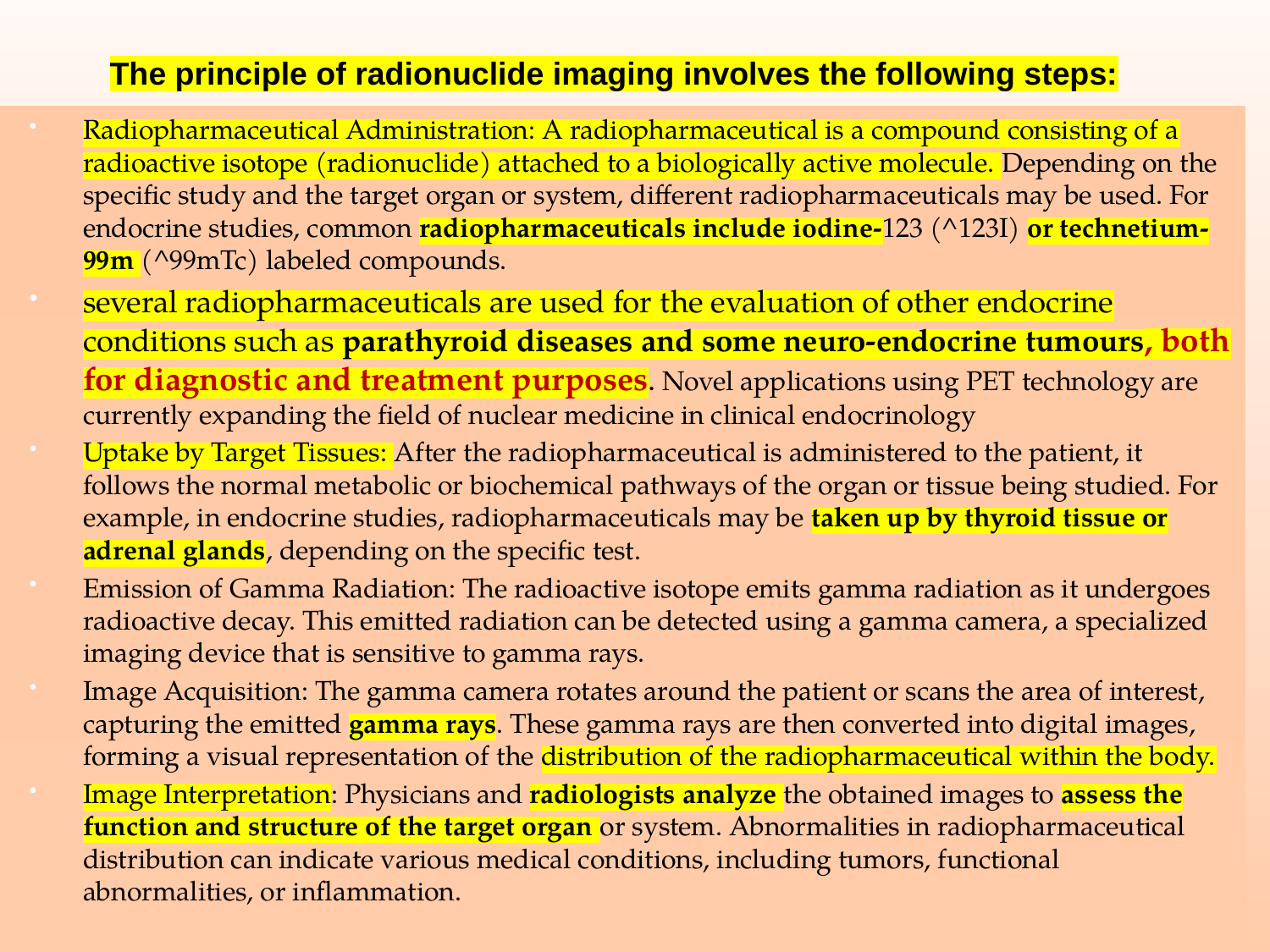

# The principle of radionuclide imaging involves the following steps:
Radiopharmaceutical Administration: A radiopharmaceutical is a compound consisting of a radioactive isotope (radionuclide) attached to a biologically active molecule. Depending on the specific study and the target organ or system, different radiopharmaceuticals may be used. For endocrine studies, common radiopharmaceuticals include iodine-123 (^123I) or technetium-99m (^99mTc) labeled compounds.
several radiopharmaceuticals are used for the evaluation of other endocrine conditions such as parathyroid diseases and some neuro-endocrine tumours, both for diagnostic and treatment purposes. Novel applications using PET technology are currently expanding the field of nuclear medicine in clinical endocrinology
Uptake by Target Tissues: After the radiopharmaceutical is administered to the patient, it follows the normal metabolic or biochemical pathways of the organ or tissue being studied. For example, in endocrine studies, radiopharmaceuticals may be taken up by thyroid tissue or adrenal glands, depending on the specific test.
Emission of Gamma Radiation: The radioactive isotope emits gamma radiation as it undergoes radioactive decay. This emitted radiation can be detected using a gamma camera, a specialized imaging device that is sensitive to gamma rays.
Image Acquisition: The gamma camera rotates around the patient or scans the area of interest, capturing the emitted gamma rays. These gamma rays are then converted into digital images, forming a visual representation of the distribution of the radiopharmaceutical within the body.
Image Interpretation: Physicians and radiologists analyze the obtained images to assess the function and structure of the target organ or system. Abnormalities in radiopharmaceutical distribution can indicate various medical conditions, including tumors, functional abnormalities, or inflammation.